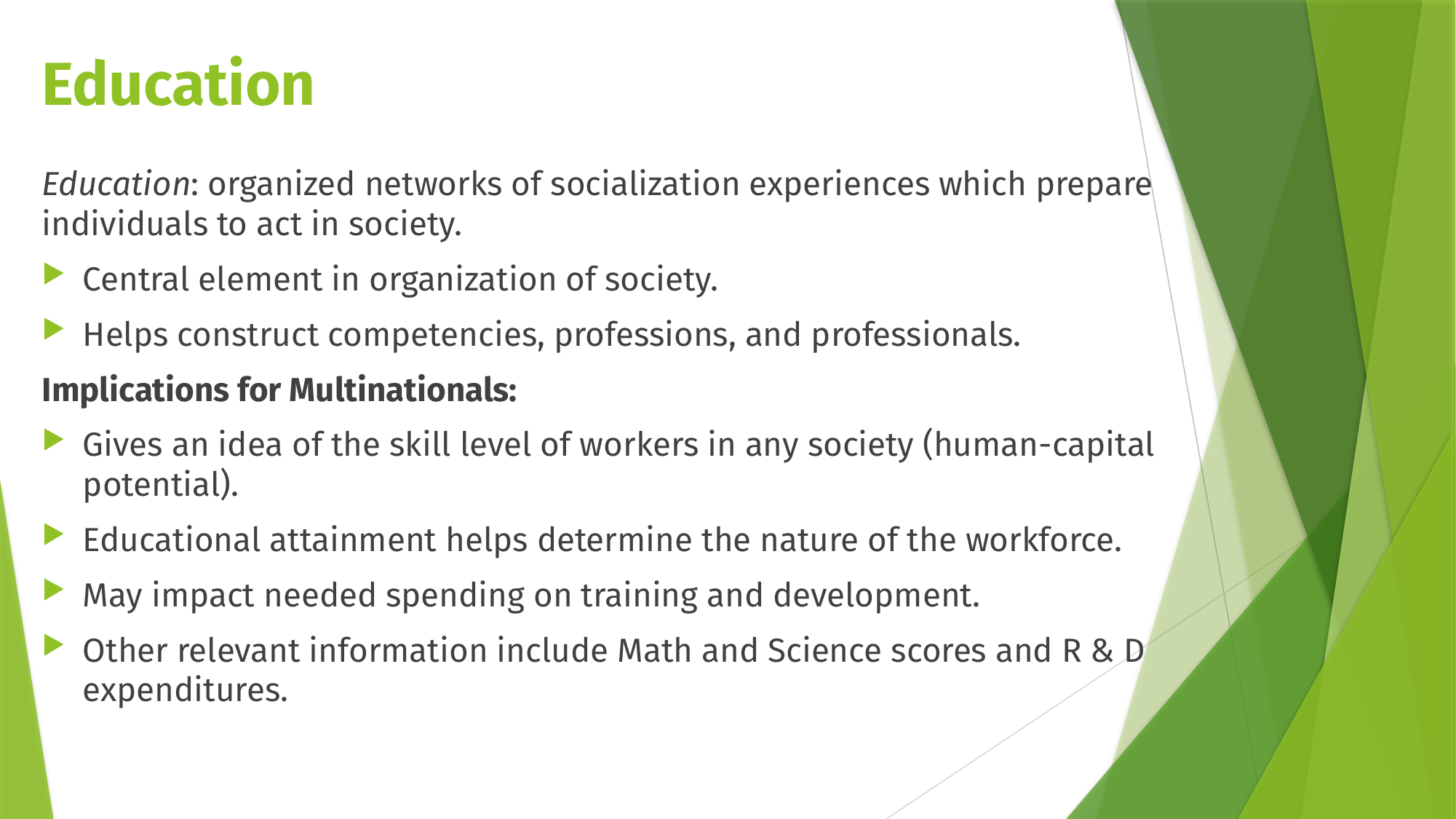

# Education
Education: organized networks of socialization experiences which prepare individuals to act in society.
Central element in organization of society.
Helps construct competencies, professions, and professionals.
Implications for Multinationals:
Gives an idea of the skill level of workers in any society (human-capital potential).
Educational attainment helps determine the nature of the workforce.
May impact needed spending on training and development.
Other relevant information include Math and Science scores and R & D expenditures.